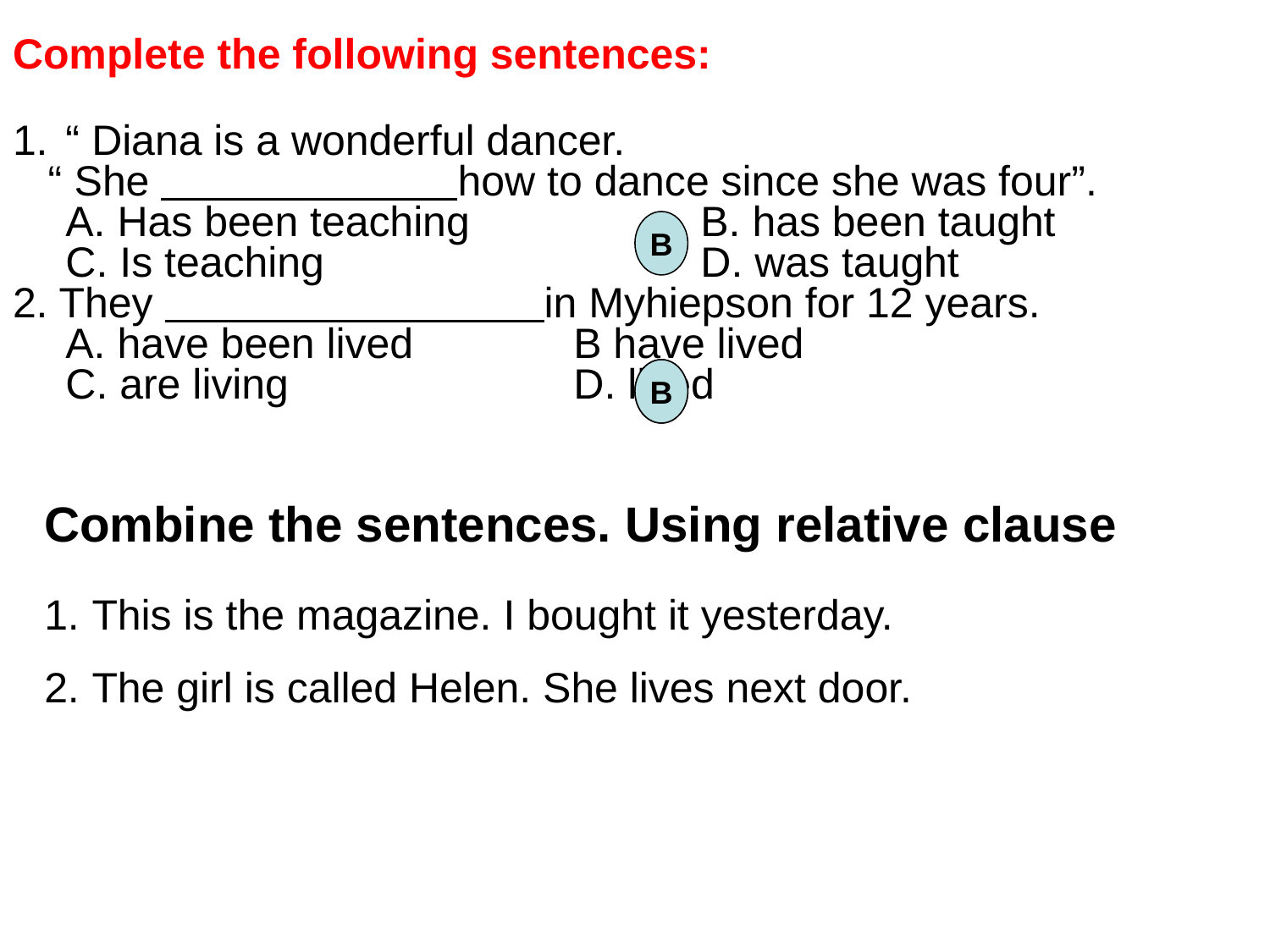

Complete the following sentences:
“ Diana is a wonderful dancer.
   “ She                          how to dance since she was four”.
	A. Has been teaching		B. has been taught
	C. Is teaching			D. was taught
2. They                                 in Myhiepson for 12 years.
	A. have been lived		B have lived
	C. are living			D. lived
B
B
B
Combine the sentences. Using relative clause

This is the magazine. I bought it yesterday.
The girl is called Helen. She lives next door.